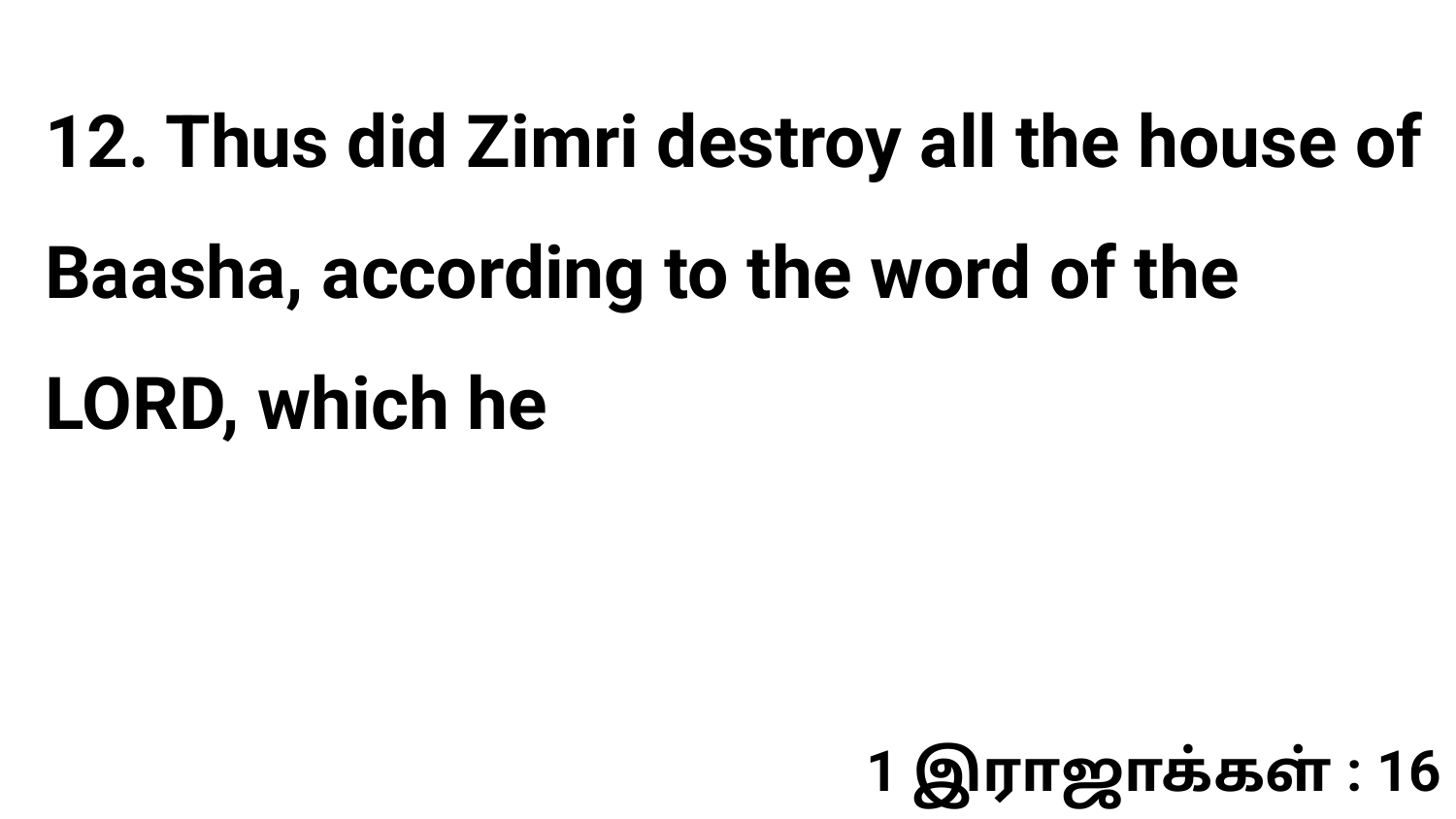

12. Thus did Zimri destroy all the house of Baasha, according to the word of the LORD, which he
1 இராஜாக்கள் : 16